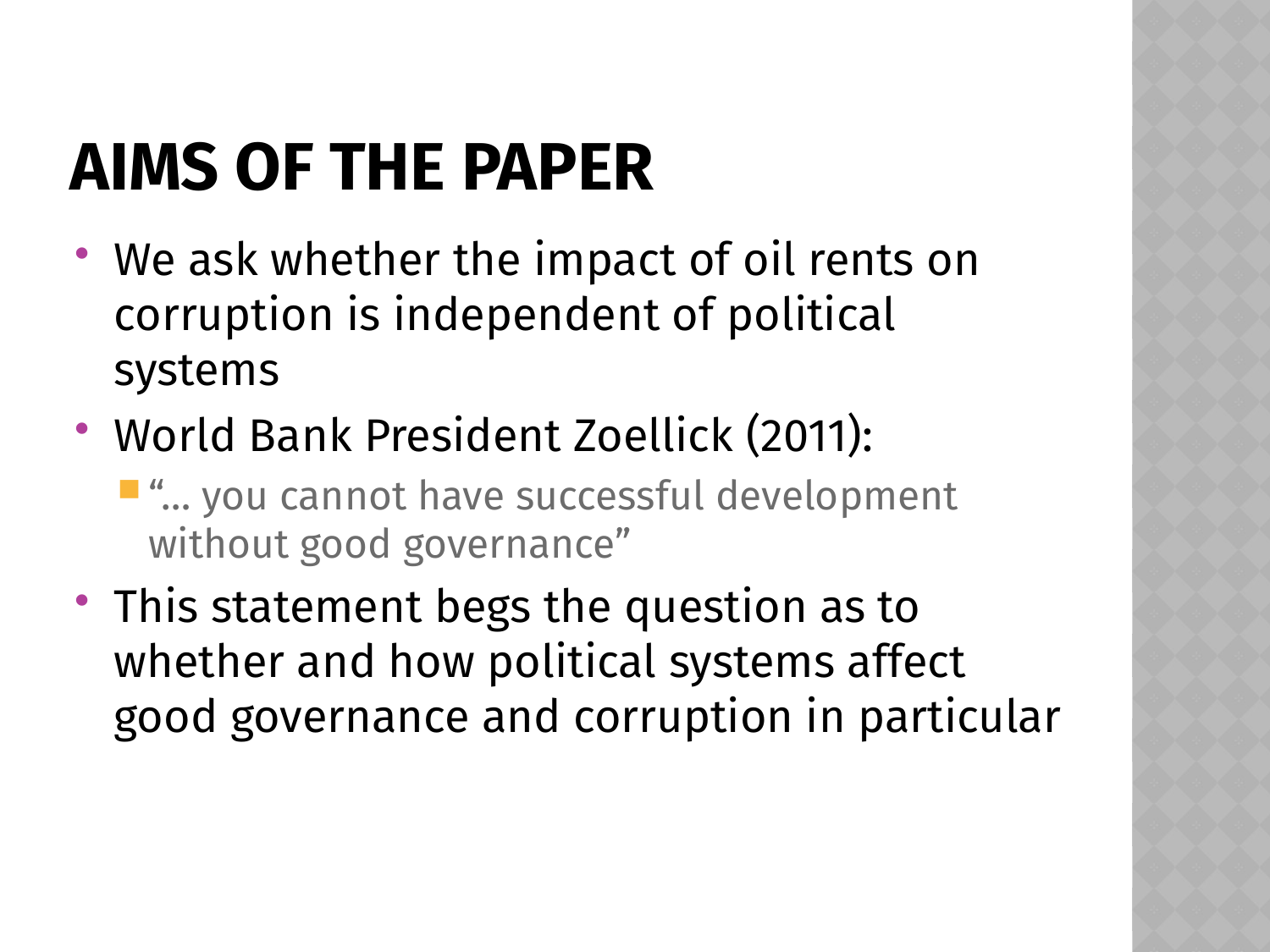

# Aims of the paper
We ask whether the impact of oil rents on corruption is independent of political systems
World Bank President Zoellick (2011):
“… you cannot have successful development without good governance”
This statement begs the question as to whether and how political systems affect good governance and corruption in particular